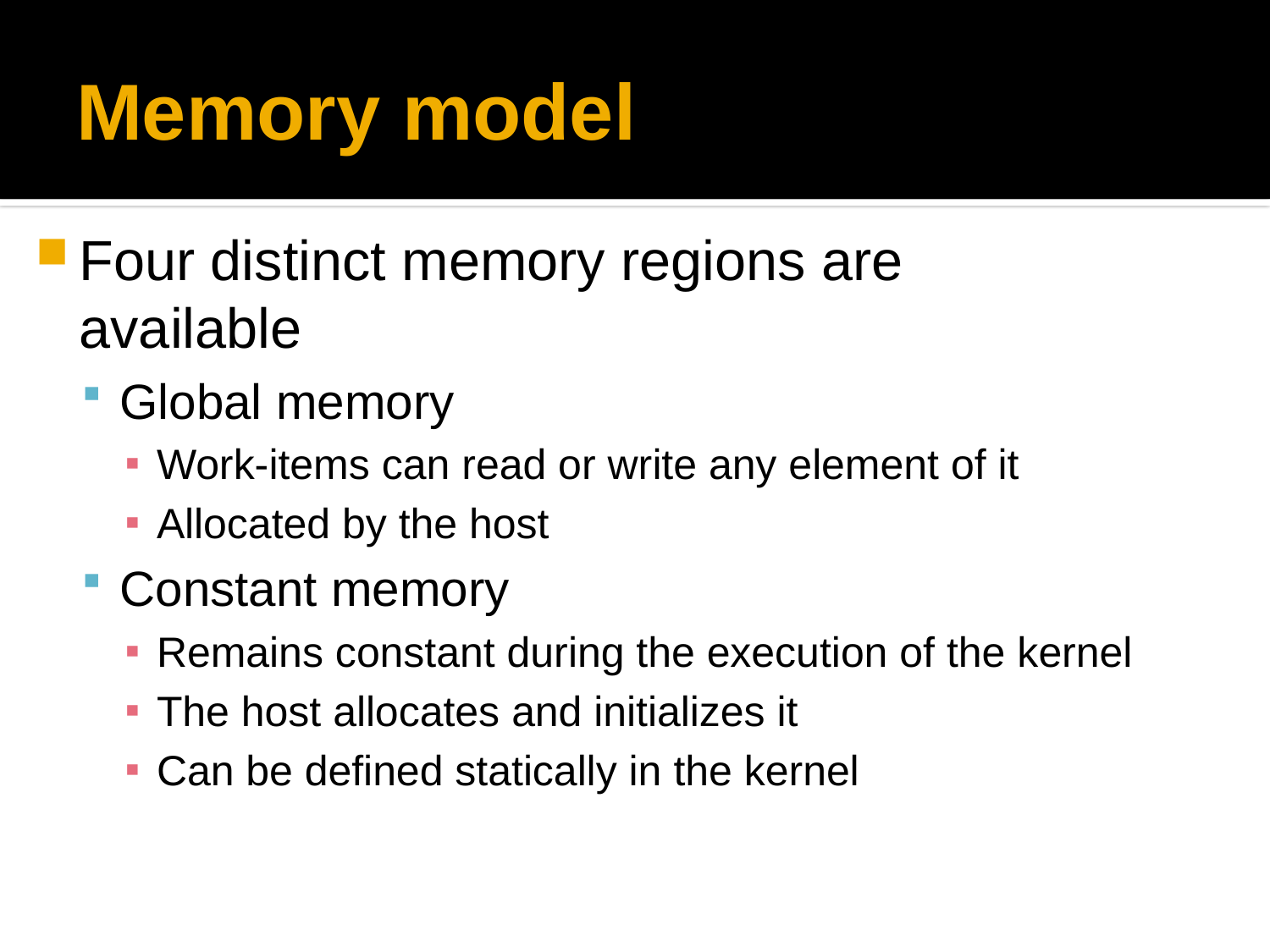

# Memory model
Four distinct memory regions are available
Global memory
Work-items can read or write any element of it
Allocated by the host
Constant memory
Remains constant during the execution of the kernel
The host allocates and initializes it
Can be defined statically in the kernel